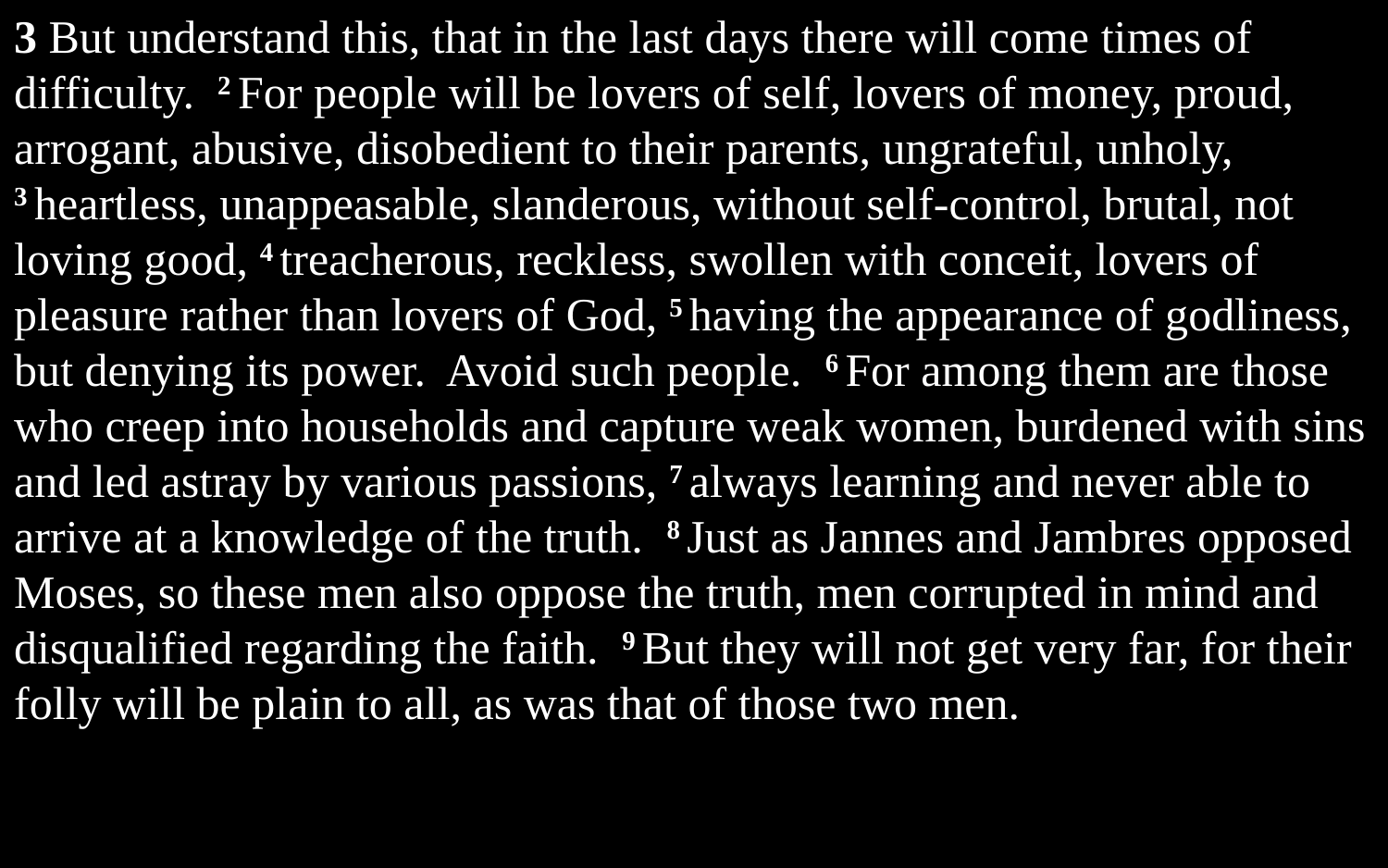

3 But understand this, that in the last days there will come times of difficulty.  2 For people will be lovers of self, lovers of money, proud, arrogant, abusive, disobedient to their parents, ungrateful, unholy, 3 heartless, unappeasable, slanderous, without self-control, brutal, not loving good, 4 treacherous, reckless, swollen with conceit, lovers of pleasure rather than lovers of God, 5 having the appearance of godliness, but denying its power.  Avoid such people.  6 For among them are those who creep into households and capture weak women, burdened with sins and led astray by various passions, 7 always learning and never able to arrive at a knowledge of the truth.  8 Just as Jannes and Jambres opposed Moses, so these men also oppose the truth, men corrupted in mind and disqualified regarding the faith.  9 But they will not get very far, for their folly will be plain to all, as was that of those two men.